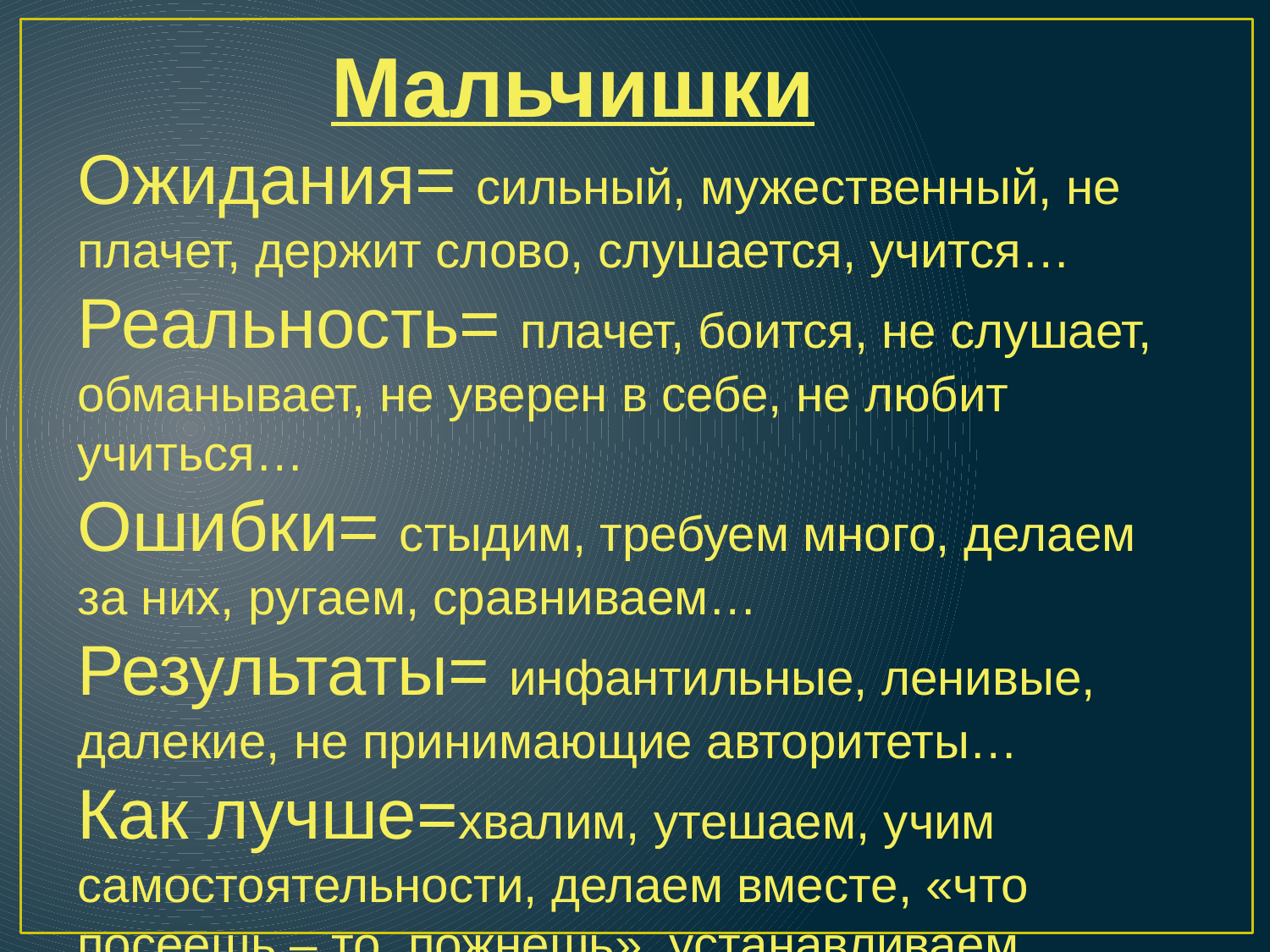

Мальчишки
Ожидания= сильный, мужественный, не плачет, держит слово, слушается, учится…
Реальность= плачет, боится, не слушает, обманывает, не уверен в себе, не любит учиться…
Ошибки= стыдим, требуем много, делаем за них, ругаем, сравниваем…
Результаты= инфантильные, ленивые, далекие, не принимающие авторитеты…
Как лучше=хвалим, утешаем, учим самостоятельности, делаем вместе, «что посеешь – то, пожнешь», устанавливаем границы…